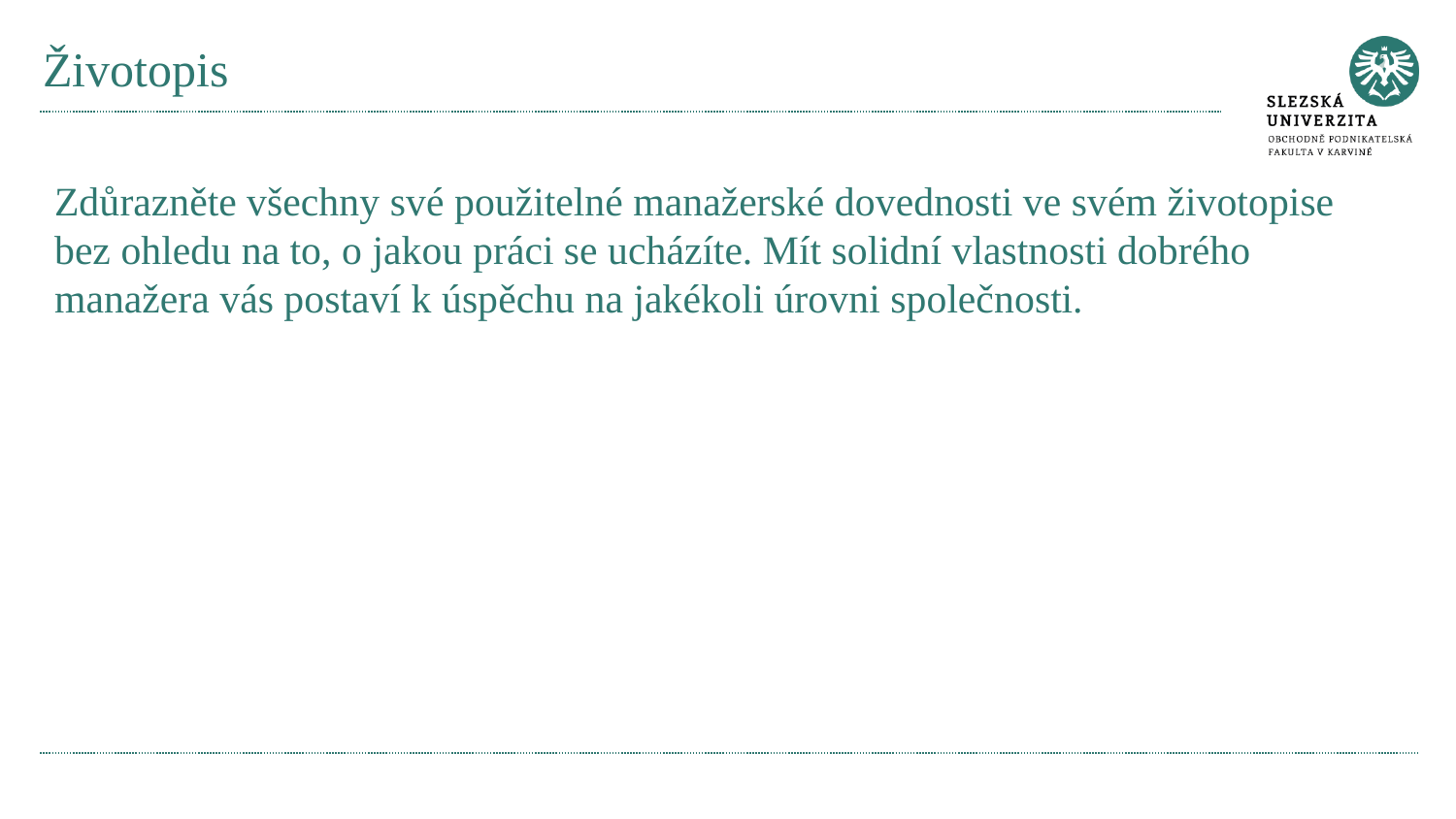

# Životopis

Zdůrazněte všechny své použitelné manažerské dovednosti ve svém životopise bez ohledu na to, o jakou práci se ucházíte. Mít solidní vlastnosti dobrého manažera vás postaví k úspěchu na jakékoli úrovni společnosti.